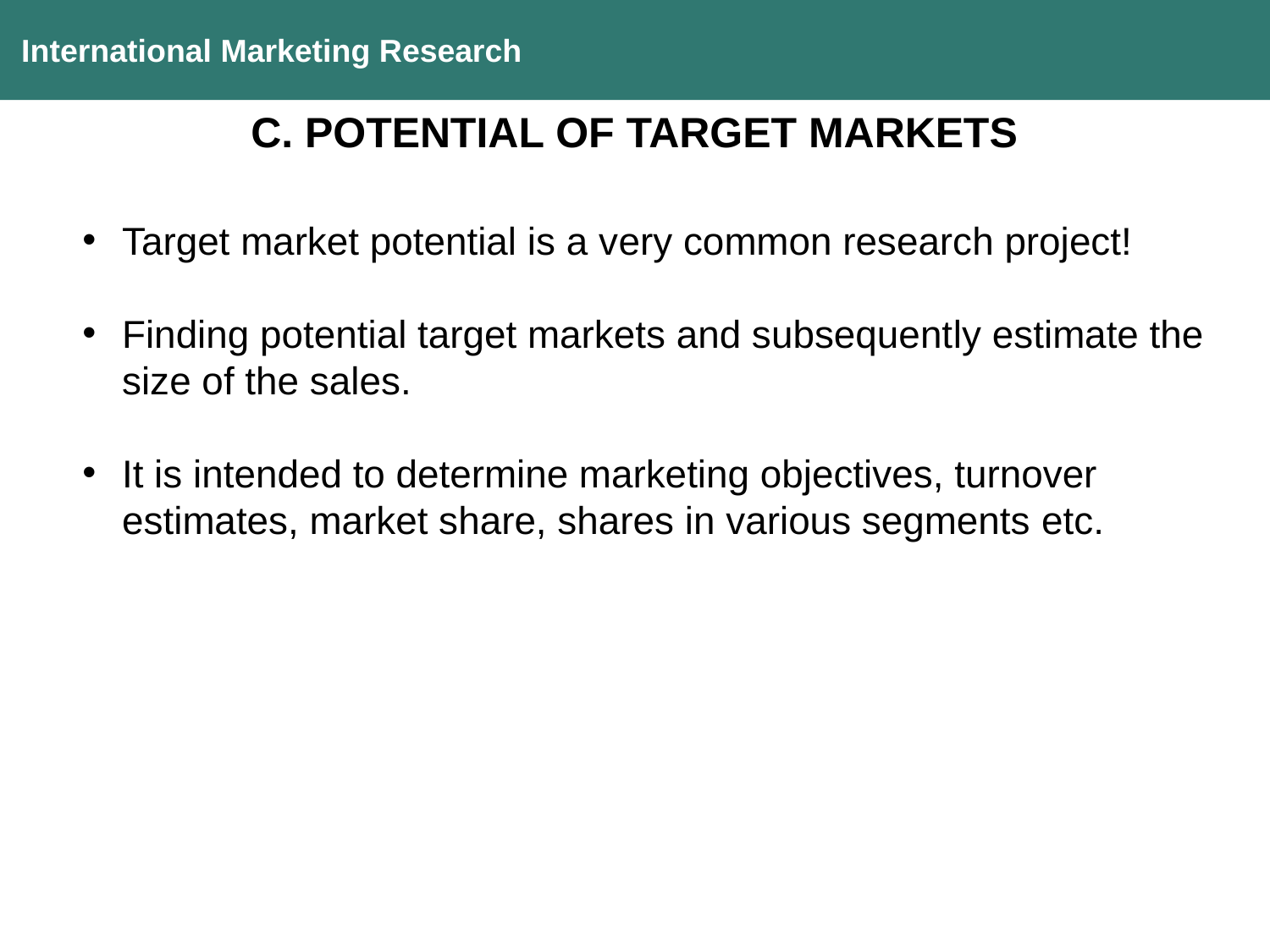

International Marketing Research
C. POTENTIAL OF TARGET MARKETS
Target market potential is a very common research project!

Finding potential target markets and subsequently estimate the size of the sales.

It is intended to determine marketing objectives, turnover estimates, market share, shares in various segments etc.